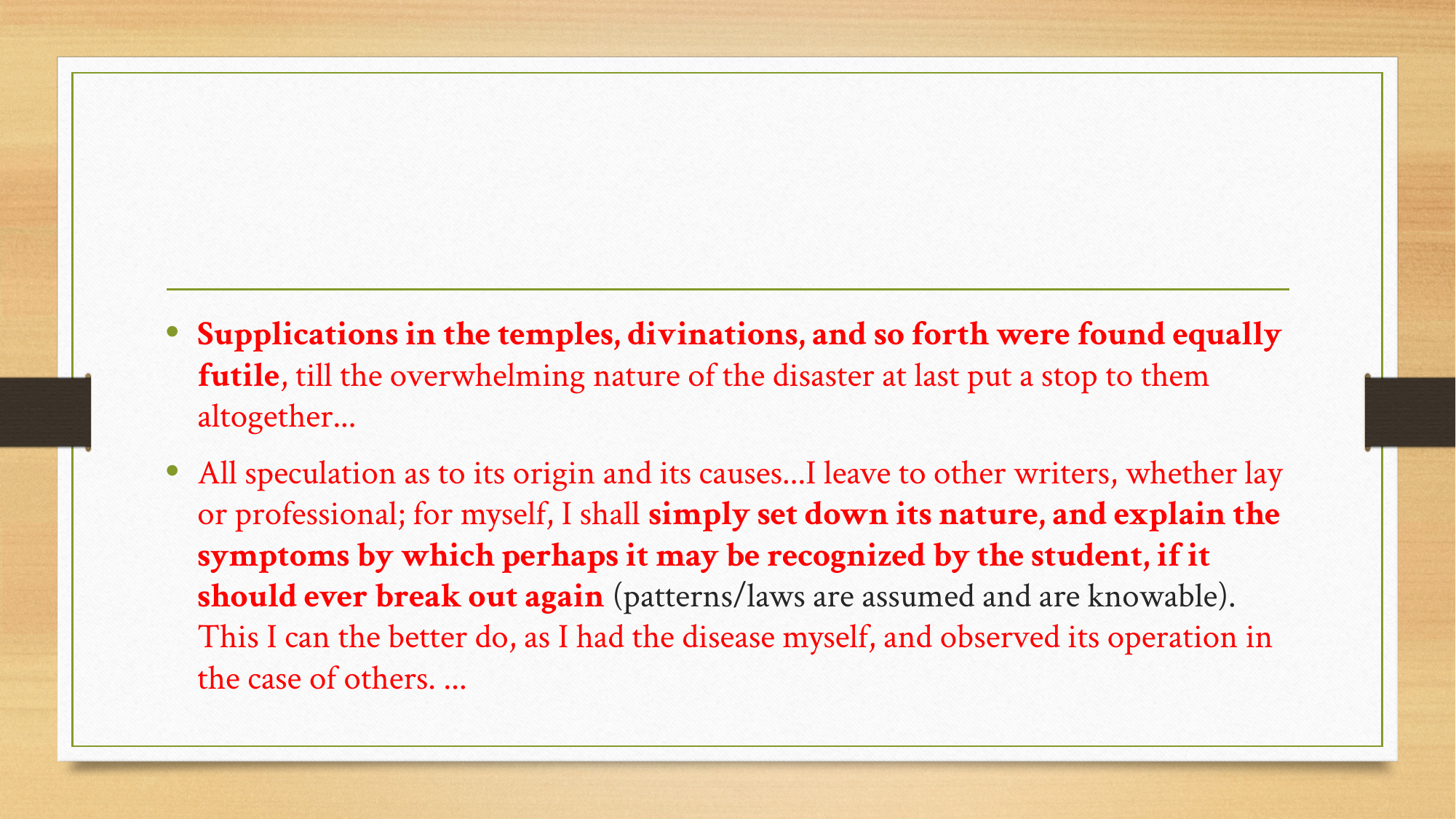

#
Supplications in the temples, divinations, and so forth were found equally futile, till the overwhelming nature of the disaster at last put a stop to them altogether...
All speculation as to its origin and its causes...I leave to other writers, whether lay or professional; for myself, I shall simply set down its nature, and explain the symptoms by which perhaps it may be recognized by the student, if it should ever break out again (patterns/laws are assumed and are knowable). This I can the better do, as I had the disease myself, and observed its operation in the case of others. ...